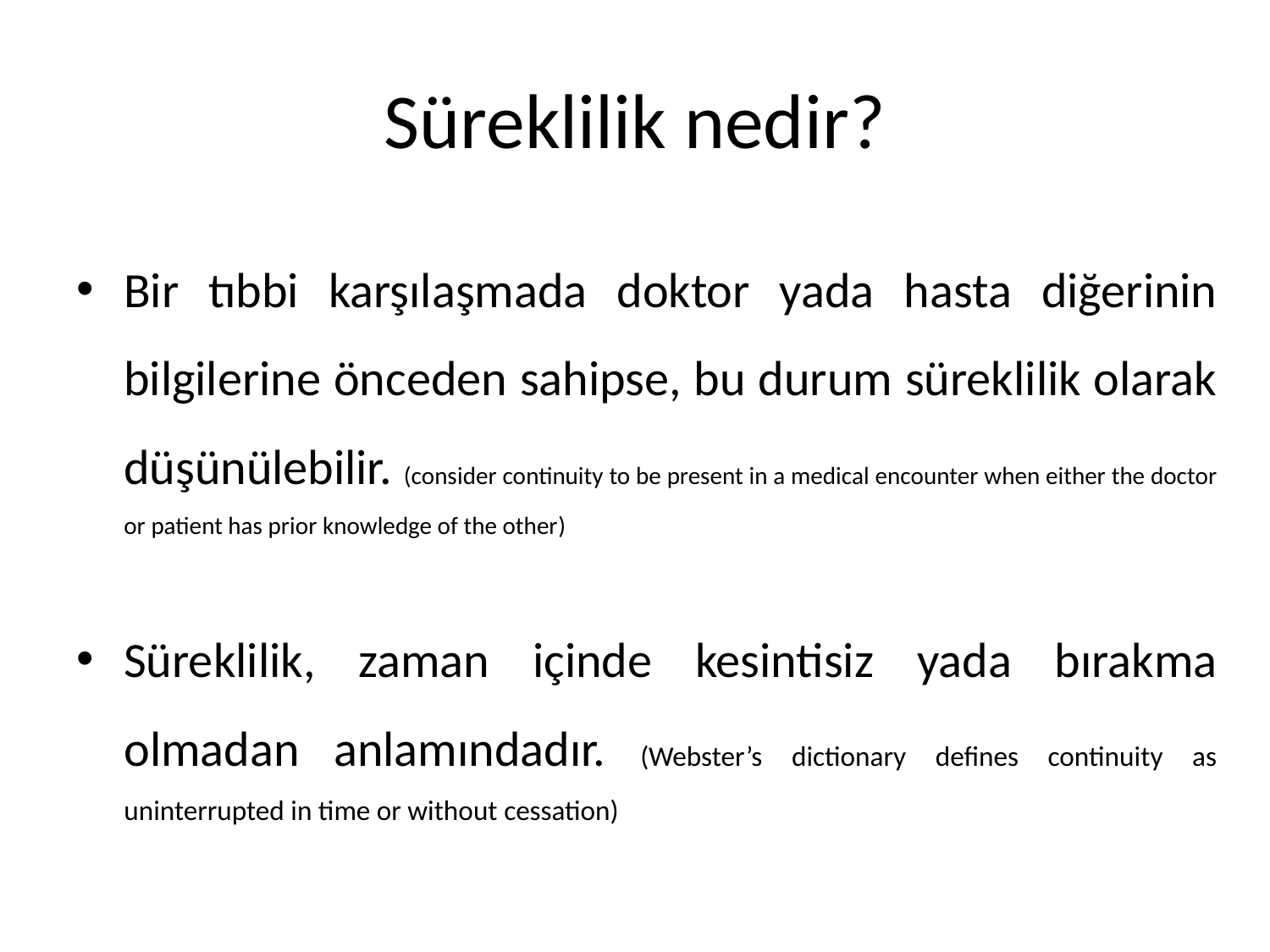

# Süreklilik nedir?
Bir tıbbi karşılaşmada doktor yada hasta diğerinin bilgilerine önceden sahipse, bu durum süreklilik olarak düşünülebilir. (consider continuity to be present in a medical encounter when either the doctor or patient has prior knowledge of the other)

Süreklilik, zaman içinde kesintisiz yada bırakma olmadan anlamındadır. (Webster’s dictionary defines continuity as uninterrupted in time or without cessation)